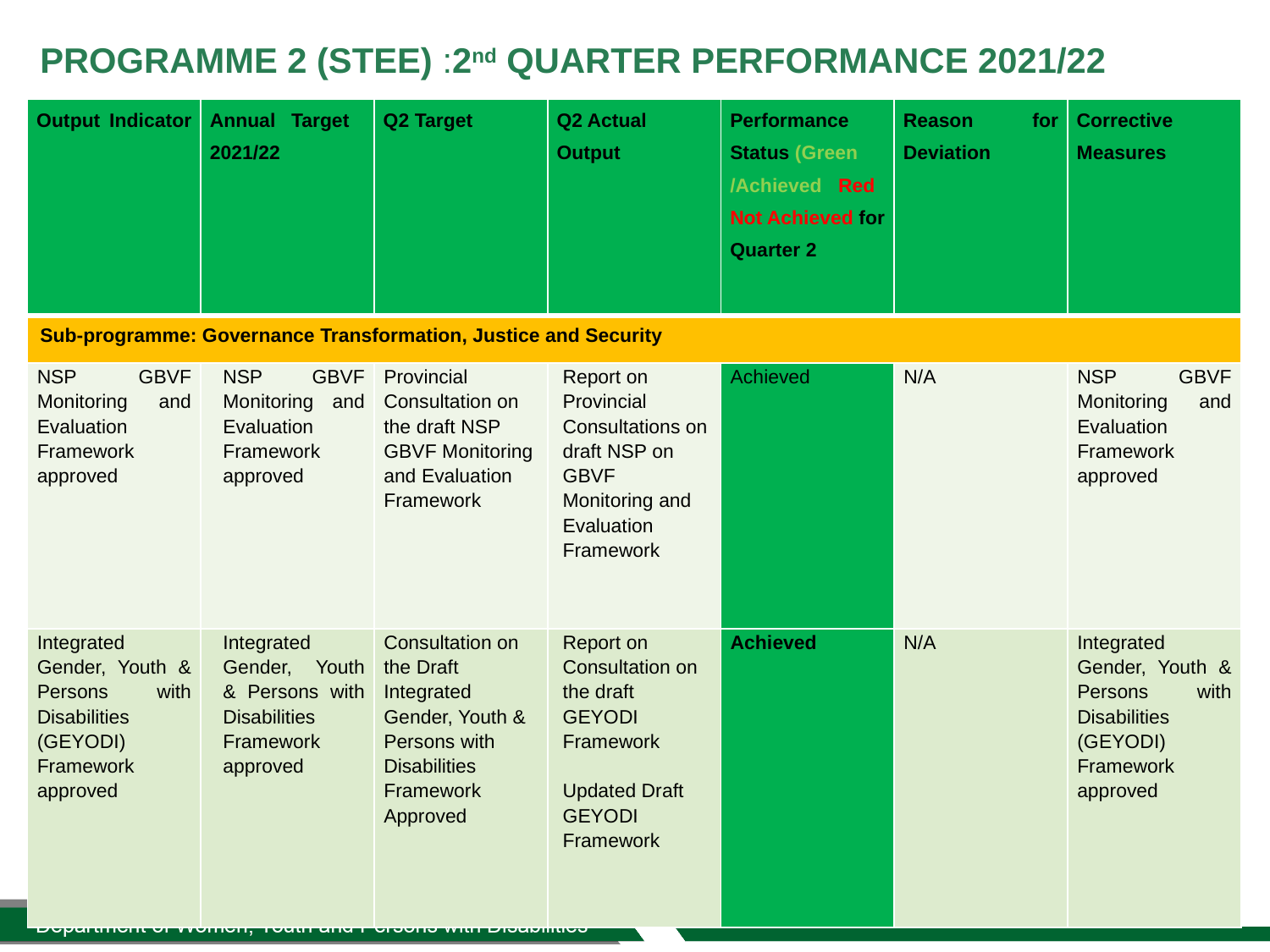

# PROGRAMME 2 (STEE) :2nd QUARTER PERFORMANCE 2021/22
| Output Indicator | Annual Target 2021/22 | Q2 Target | Q2 Actual Output | Performance Status (Green /Achieved Red Not Achieved for Quarter 2 | Reason for Deviation | Corrective Measures |
| --- | --- | --- | --- | --- | --- | --- |
| Sub-programme: Governance Transformation, Justice and Security |  |  |  |  |  |  |
| NSP GBVF Monitoring and Evaluation Framework approved | NSP GBVF Monitoring and Evaluation Framework approved | Provincial Consultation on the draft NSP GBVF Monitoring and Evaluation Framework | Report on Provincial Consultations on draft NSP on GBVF Monitoring and Evaluation Framework | Achieved | N/A | NSP GBVF Monitoring and Evaluation Framework approved |
| Integrated Gender, Youth & Persons with Disabilities (GEYODI) Framework approved | Integrated Gender, Youth & Persons with Disabilities Framework approved | Consultation on the Draft Integrated Gender, Youth & Persons with Disabilities Framework Approved | Report on Consultation on the draft GEYODI Framework Updated Draft GEYODI Framework | Achieved | N/A | Integrated Gender, Youth & Persons with Disabilities (GEYODI) Framework approved |